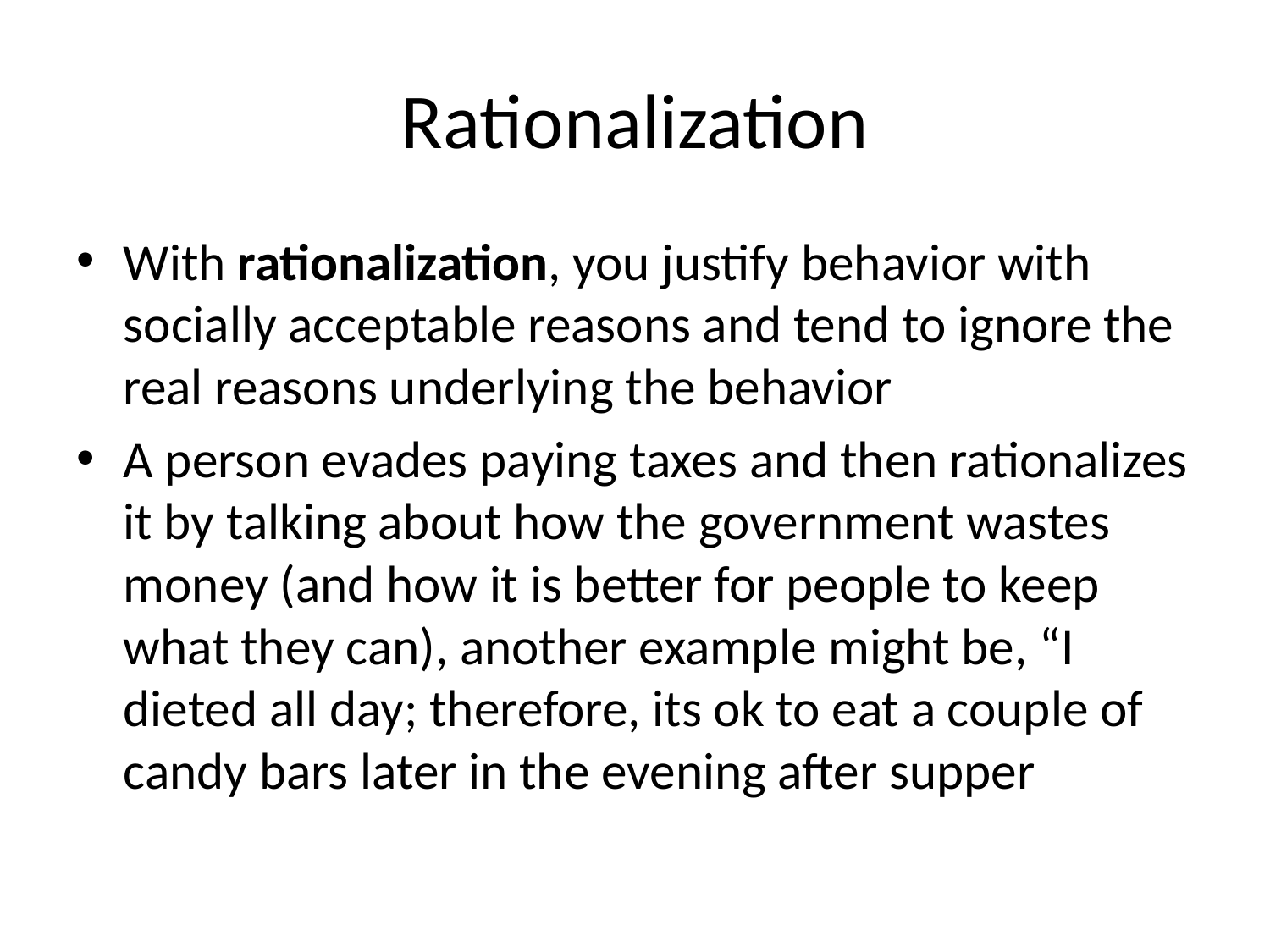

# Rationalization
With rationalization, you justify behavior with socially acceptable reasons and tend to ignore the real reasons underlying the behavior
A person evades paying taxes and then rationalizes it by talking about how the government wastes money (and how it is better for people to keep what they can), another example might be, “I dieted all day; therefore, its ok to eat a couple of candy bars later in the evening after supper